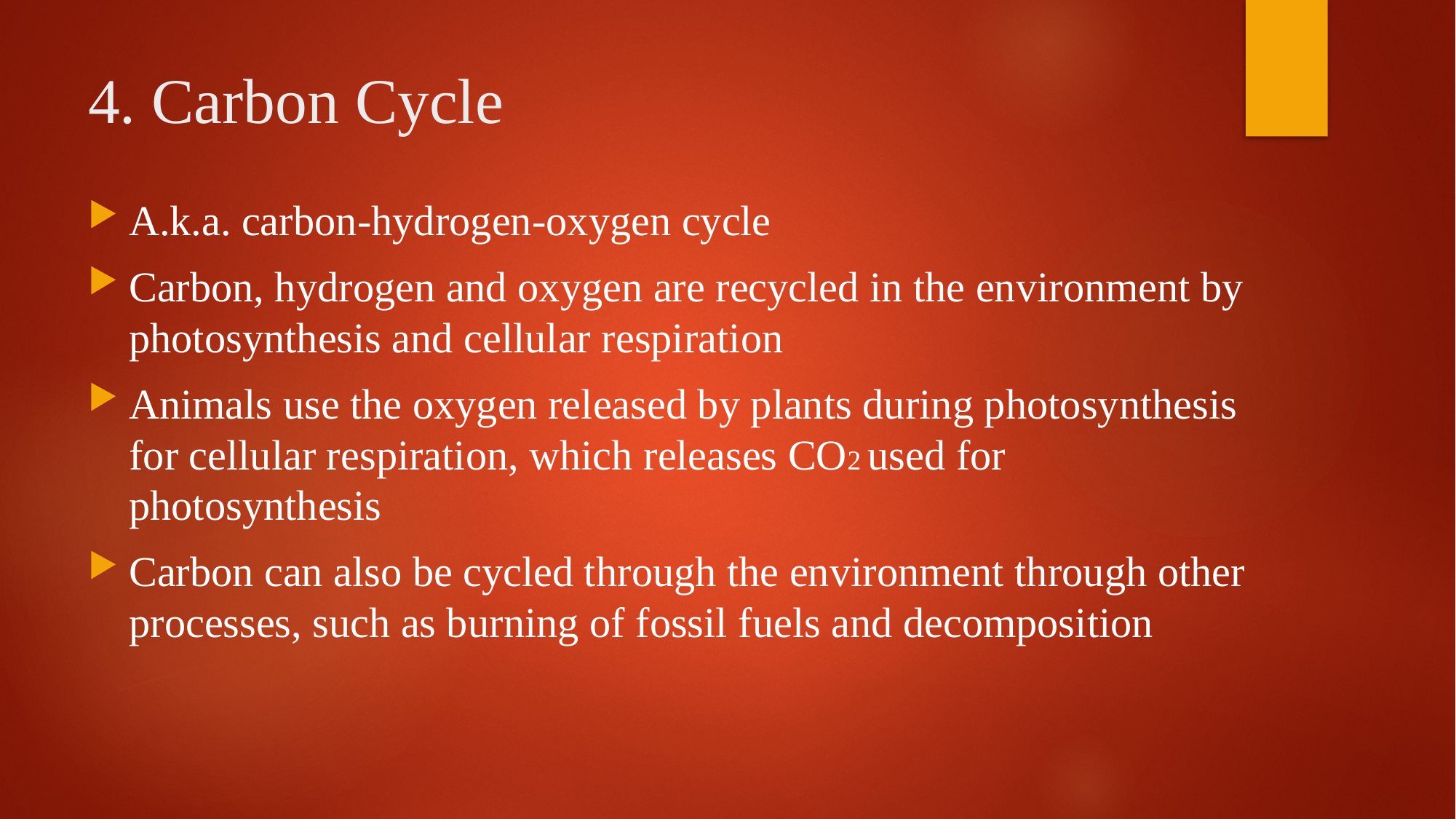

# 4. Carbon Cycle
A.k.a. carbon-hydrogen-oxygen cycle
Carbon, hydrogen and oxygen are recycled in the environment by photosynthesis and cellular respiration
Animals use the oxygen released by plants during photosynthesis for cellular respiration, which releases CO2 used for photosynthesis
Carbon can also be cycled through the environment through other processes, such as burning of fossil fuels and decomposition